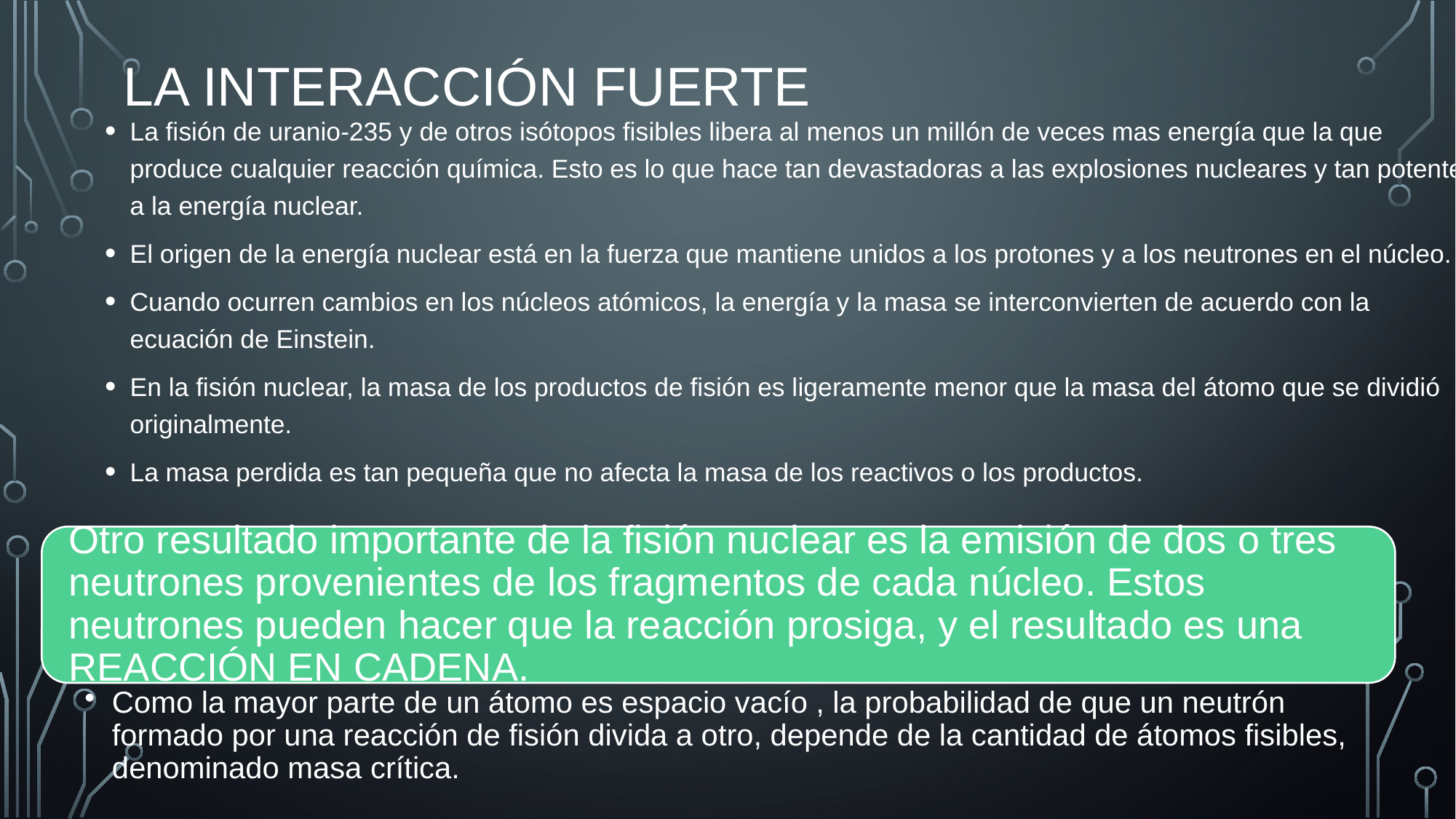

# La interacción fuerte
La fisión de uranio-235 y de otros isótopos fisibles libera al menos un millón de veces mas energía que la que produce cualquier reacción química. Esto es lo que hace tan devastadoras a las explosiones nucleares y tan potente a la energía nuclear.
El origen de la energía nuclear está en la fuerza que mantiene unidos a los protones y a los neutrones en el núcleo.
Cuando ocurren cambios en los núcleos atómicos, la energía y la masa se interconvierten de acuerdo con la ecuación de Einstein.
En la fisión nuclear, la masa de los productos de fisión es ligeramente menor que la masa del átomo que se dividió originalmente.
La masa perdida es tan pequeña que no afecta la masa de los reactivos o los productos.
Otro resultado importante de la fisión nuclear es la emisión de dos o tres neutrones provenientes de los fragmentos de cada núcleo. Estos neutrones pueden hacer que la reacción prosiga, y el resultado es una REACCIÓN EN CADENA.
Como la mayor parte de un átomo es espacio vacío , la probabilidad de que un neutrón formado por una reacción de fisión divida a otro, depende de la cantidad de átomos fisibles, denominado masa crítica.